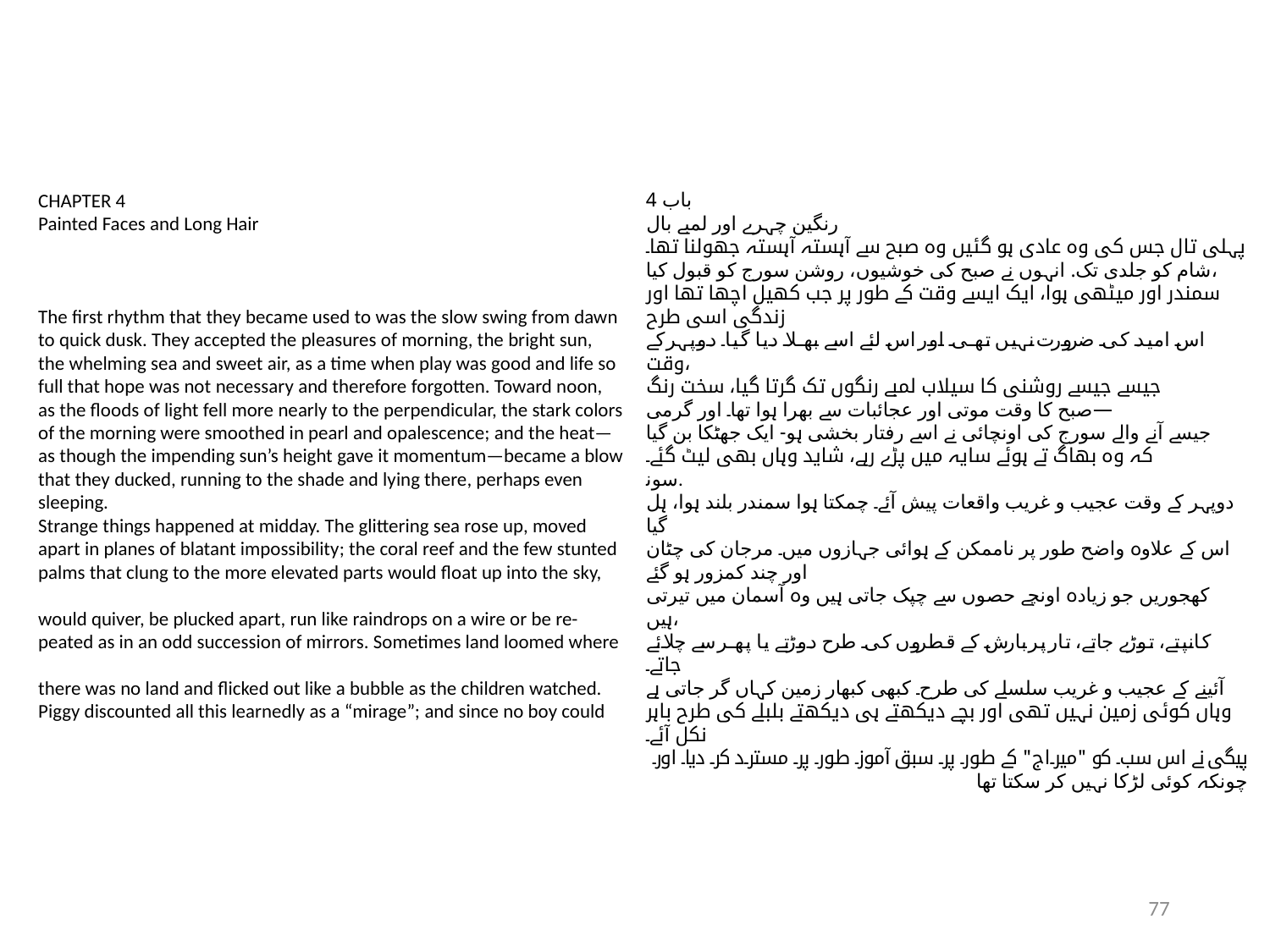

CHAPTER 4
Painted Faces and Long Hair

The first rhythm that they became used to was the slow swing from dawn
to quick dusk. They accepted the pleasures of morning, the bright sun,
the whelming sea and sweet air, as a time when play was good and life so
full that hope was not necessary and therefore forgotten. Toward noon,
as the floods of light fell more nearly to the perpendicular, the stark colors
of the morning were smoothed in pearl and opalescence; and the heat—
as though the impending sun’s height gave it momentum—became a blow
that they ducked, running to the shade and lying there, perhaps even
sleeping.
Strange things happened at midday. The glittering sea rose up, moved
apart in planes of blatant impossibility; the coral reef and the few stunted
palms that clung to the more elevated parts would float up into the sky,

would quiver, be plucked apart, run like raindrops on a wire or be re-
peated as in an odd succession of mirrors. Sometimes land loomed where

there was no land and flicked out like a bubble as the children watched.
Piggy discounted all this learnedly as a “mirage”; and since no boy could
باب 4
رنگین چہرے اور لمبے بال
پہلی تال جس کی وہ عادی ہو گئیں وہ صبح سے آہستہ آہستہ جھولنا تھا۔
شام کو جلدی تک. انہوں نے صبح کی خوشیوں، روشن سورج کو قبول کیا،
سمندر اور میٹھی ہوا، ایک ایسے وقت کے طور پر جب کھیل اچھا تھا اور زندگی اسی طرح
اس امید کی ضرورت نہیں تھی اور اس لئے اسے بھلا دیا گیا۔ دوپہر کے وقت،
جیسے جیسے روشنی کا سیلاب لمبے رنگوں تک گرتا گیا، سخت رنگ
صبح کا وقت موتی اور عجائبات سے بھرا ہوا تھا۔ اور گرمی—
جیسے آنے والے سورج کی اونچائی نے اسے رفتار بخشی ہو- ایک جھٹکا بن گیا
کہ وہ بھاگ تے ہوئے سایہ میں پڑے رہے، شاید وہاں بھی لیٹ گئے۔
سونے.
دوپہر کے وقت عجیب و غریب واقعات پیش آئے۔ چمکتا ہوا سمندر بلند ہوا، ہل گیا
اس کے علاوہ واضح طور پر ناممکن کے ہوائی جہازوں میں۔ مرجان کی چٹان اور چند کمزور ہو گئے
کھجوریں جو زیادہ اونچے حصوں سے چپک جاتی ہیں وہ آسمان میں تیرتی ہیں،
کانپتے، توڑے جاتے، تار پر بارش کے قطروں کی طرح دوڑتے یا پھر سے چلائے جاتے۔
آئینے کے عجیب و غریب سلسلے کی طرح۔ کبھی کبھار زمین کہاں گر جاتی ہے
وہاں کوئی زمین نہیں تھی اور بچے دیکھتے ہی دیکھتے بلبلے کی طرح باہر نکل آئے۔
پیگی نے اس سب کو "میراج" کے طور پر سبق آموز طور پر مسترد کر دیا۔ اور چونکہ کوئی لڑکا نہیں کر سکتا تھا
77